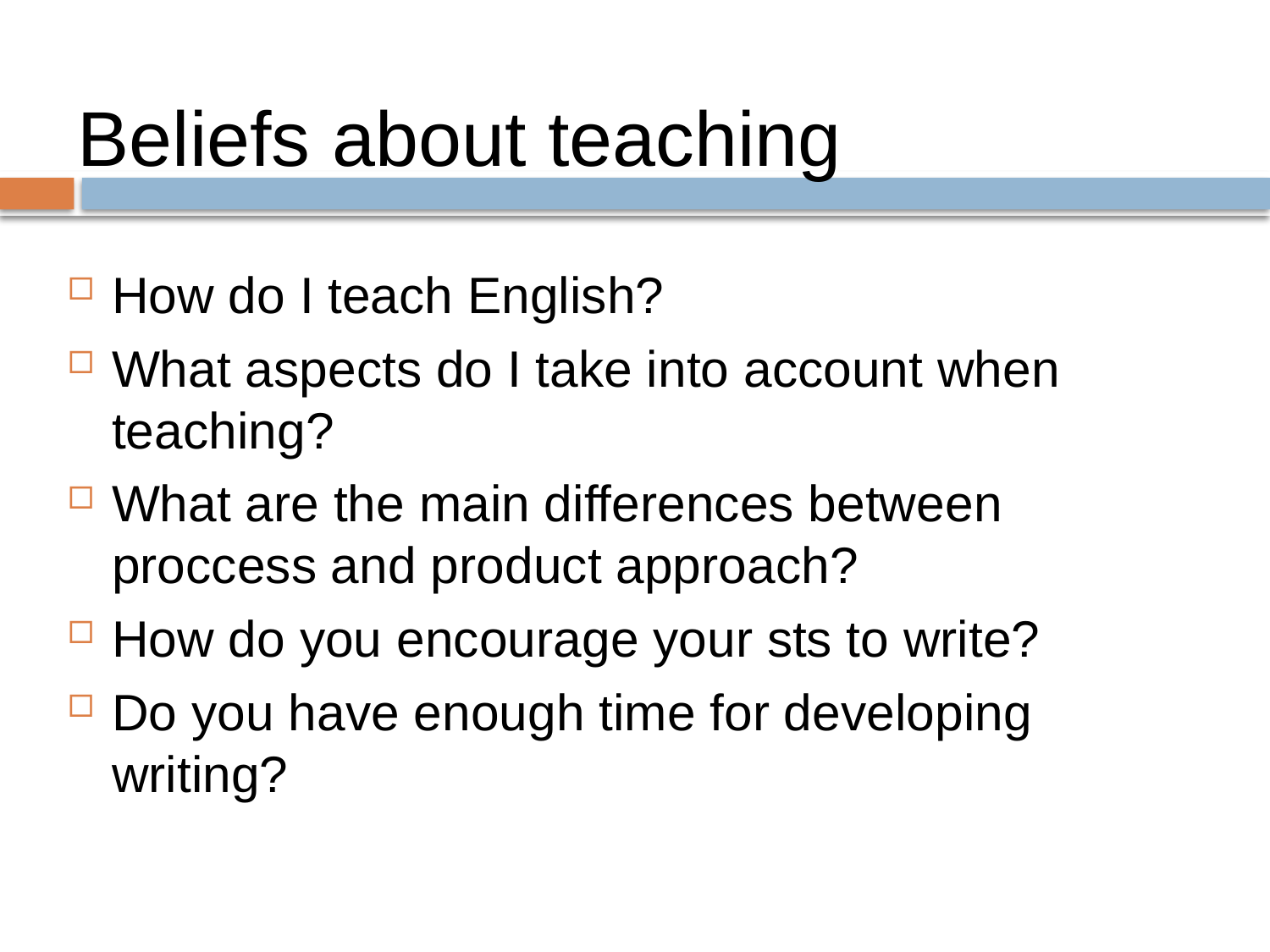

# Beliefs about teaching
How do I teach English?
What aspects do I take into account when teaching?
What are the main differences between proccess and product approach?
How do you encourage your sts to write?
Do you have enough time for developing writing?